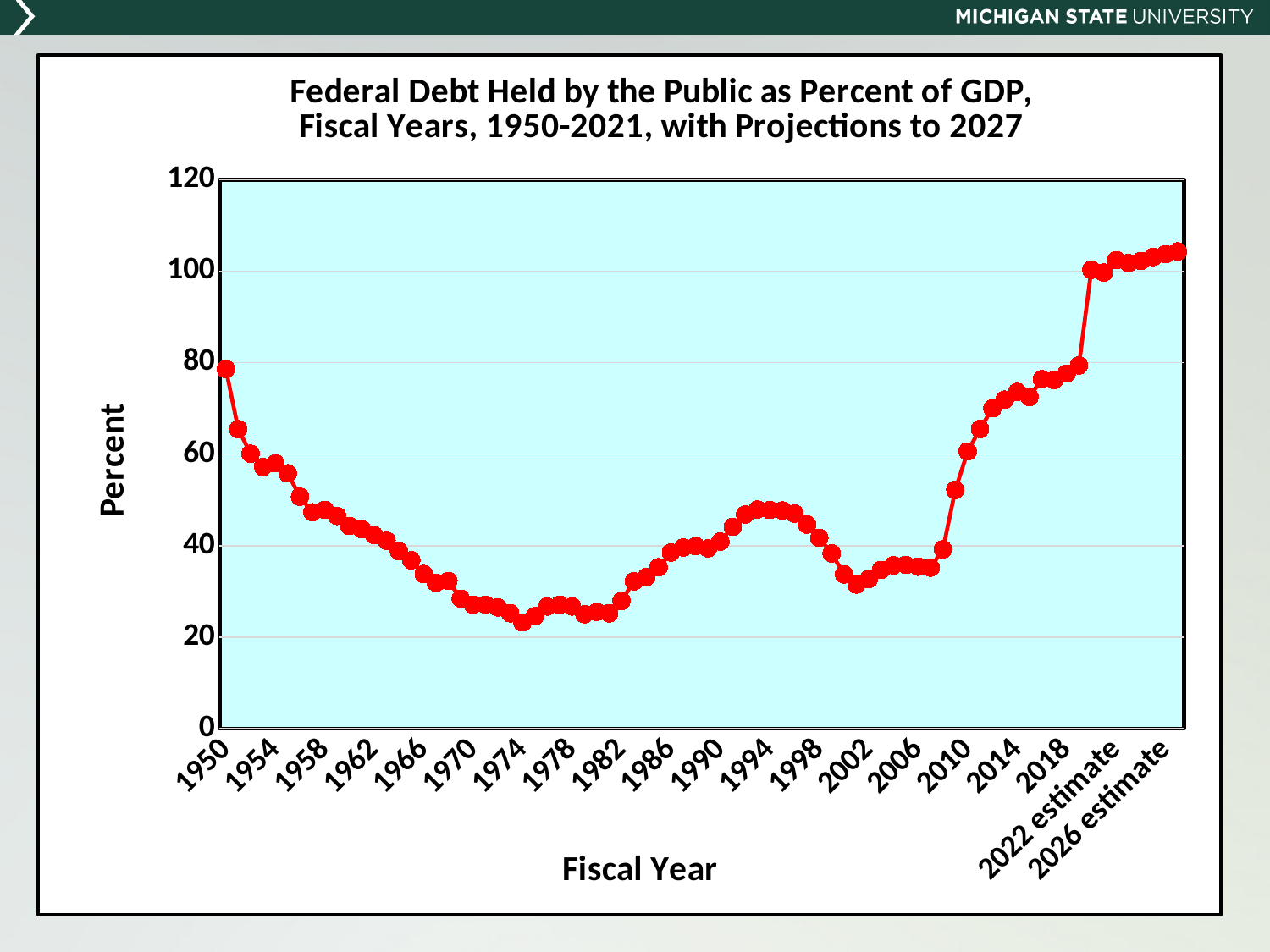

#

### Chart: Federal Debt Held by the Public as Percent of GDP,
Fiscal Years, 1950-2021, with Projections to 2027

| Category |  |
|---|---|
| 1950 | 78.6 |
| 1951 | 65.5 |
| 1952 | 60.1 |
| 1953 | 57.2 |
| 1954 | 58.0 |
| 1955 | 55.8 |
| 1956 | 50.7 |
| 1957 | 47.3 |
| 1958 | 47.8 |
| 1959 | 46.5 |
| 1960 | 44.3 |
| 1961 | 43.6 |
| 1962 | 42.3 |
| 1963 | 41.1 |
| 1964 | 38.8 |
| 1965 | 36.8 |
| 1966 | 33.8 |
| 1967 | 31.9 |
| 1968 | 32.3 |
| 1969 | 28.4 |
| 1970 | 27.1 |
| 1971 | 27.1 |
| 1972 | 26.5 |
| 1973 | 25.2 |
| 1974 | 23.2 |
| 1975 | 24.6 |
| 1976 | 26.7 |
| 1977 | 27.1 |
| 1978 | 26.7 |
| 1979 | 25.0 |
| 1980 | 25.5 |
| 1981 | 25.2 |
| 1982 | 27.9 |
| 1983 | 32.2 |
| 1984 | 33.1 |
| 1985 | 35.3 |
| 1986 | 38.5 |
| 1987 | 39.6 |
| 1988 | 39.9 |
| 1989 | 39.4 |
| 1990 | 40.9 |
| 1991 | 44.1 |
| 1992 | 46.8 |
| 1993 | 47.9 |
| 1994 | 47.8 |
| 1995 | 47.7 |
| 1996 | 47.0 |
| 1997 | 44.6 |
| 1998 | 41.7 |
| 1999 | 38.3 |
| 2000 | 33.7 |
| 2001 | 31.5 |
| 2002 | 32.7 |
| 2003 | 34.7 |
| 2004 | 35.7 |
| 2005 | 35.8 |
| 2006 | 35.4 |
| 2007 | 35.2 |
| 2008 | 39.2 |
| 2009 | 52.2 |
| 2010 | 60.6 |
| 2011 | 65.5 |
| 2012 | 70.0 |
| 2013 | 71.9 |
| 2014 | 73.6 |
| 2015 | 72.5 |
| 2016 | 76.4 |
| 2017 | 76.2 |
| 2018 | 77.6 |
| 2019 | 79.4 |
| 2020 | 100.3 |
| 2021 | 99.7 |
| 2022 estimate | 102.4 |
| 2023 estimate | 101.8 |
| 2024 estimate | 102.2 |
| 2025 estimate | 103.1 |
| 2026 estimate | 103.7 |
| 2027 estimate | 104.3 |